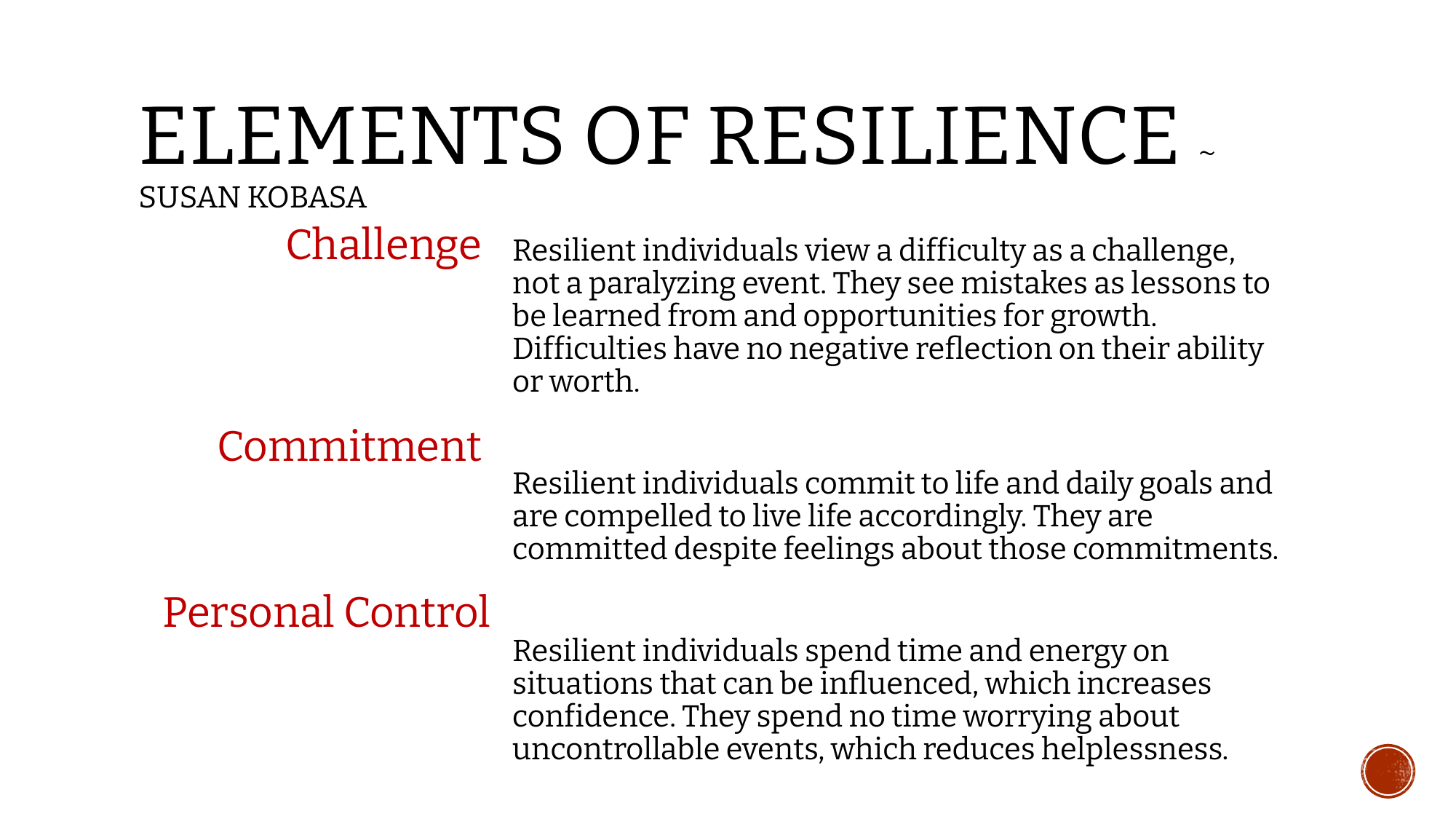

# ElEMENTS OF RESILIENCE ~ Susan Kobasa
Challenge

Commitment

Personal Control
Resilient individuals view a difficulty as a challenge, not a paralyzing event. They see mistakes as lessons to be learned from and opportunities for growth. Difficulties have no negative reflection on their ability or worth.

Resilient individuals commit to life and daily goals and are compelled to live life accordingly. They are committed despite feelings about those commitments.

Resilient individuals spend time and energy on situations that can be influenced, which increases confidence. They spend no time worrying about uncontrollable events, which reduces helplessness.